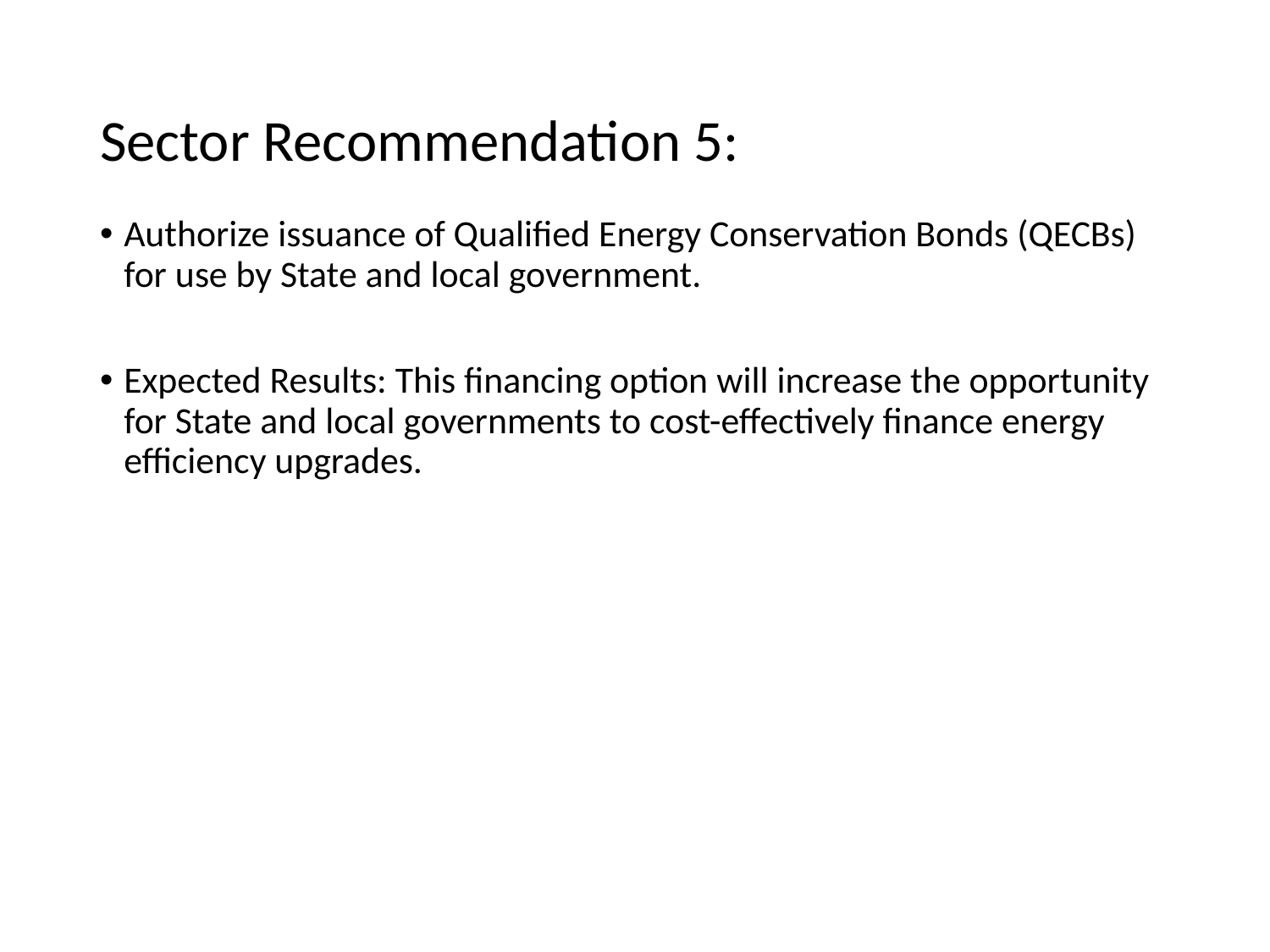

# Sector Recommendation 5:
Authorize issuance of Qualified Energy Conservation Bonds (QECBs) for use by State and local government.

Expected Results: This financing option will increase the opportunity for State and local governments to cost-effectively finance energy efficiency upgrades.